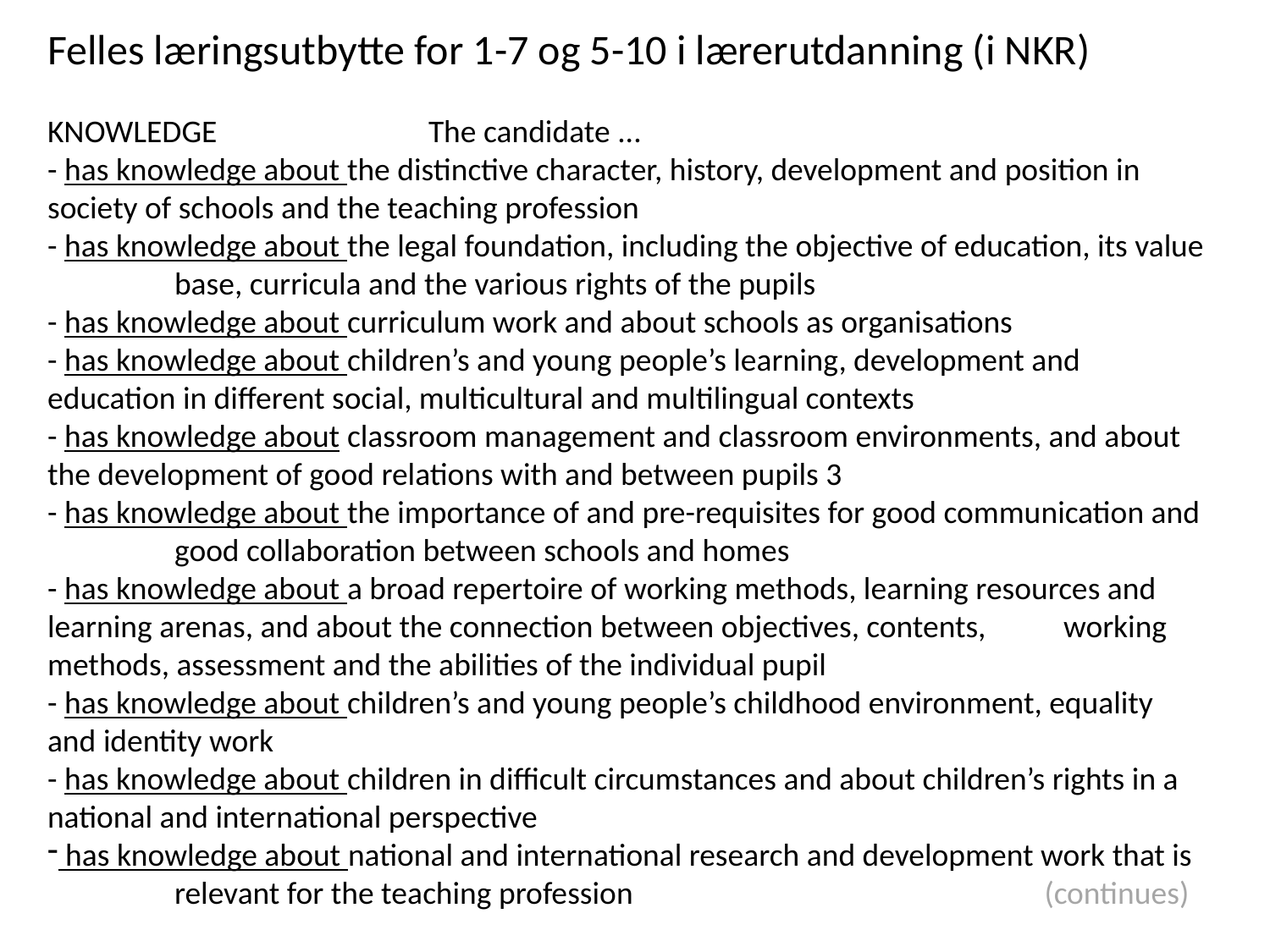

Felles læringsutbytte for 1-7 og 5-10 i lærerutdanning (i NKR)

KNOWLEDGE 		The candidate ...
- has knowledge about the distinctive character, history, development and position in 	society of schools and the teaching profession
- has knowledge about the legal foundation, including the objective of education, its value 	base, curricula and the various rights of the pupils
- has knowledge about curriculum work and about schools as organisations
- has knowledge about children’s and young people’s learning, development and 	education in different social, multicultural and multilingual contexts
- has knowledge about classroom management and classroom environments, and about 	the development of good relations with and between pupils 3
- has knowledge about the importance of and pre-requisites for good communication and 	good collaboration between schools and homes
- has knowledge about a broad repertoire of working methods, learning resources and 	learning arenas, and about the connection between objectives, contents, 	working methods, assessment and the abilities of the individual pupil
- has knowledge about children’s and young people’s childhood environment, equality 	and identity work
- has knowledge about children in difficult circumstances and about children’s rights in a 	national and international perspective
 has knowledge about national and international research and development work that is 	relevant for the teaching profession 			               (continues)